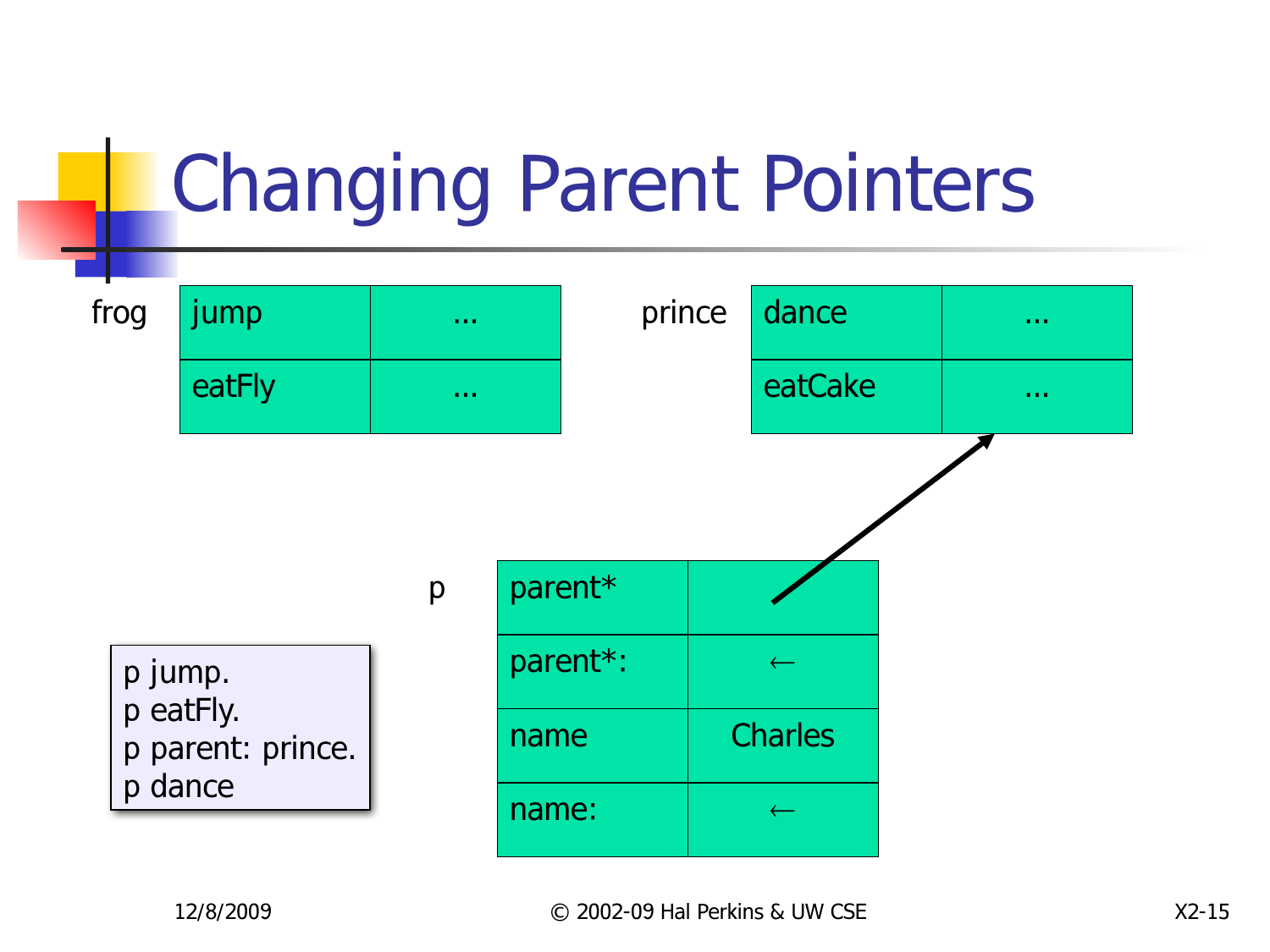

# Changing Parent Pointers
frog
jump
…
prince
dance
…
eatFly
…
eatCake
…

p
parent*

parent*:
←
p jump.
p eatFly.
p parent: prince.
p dance
name
Charles
name:
←
12/8/2009
© 2002-09 Hal Perkins & UW CSE
X2-15